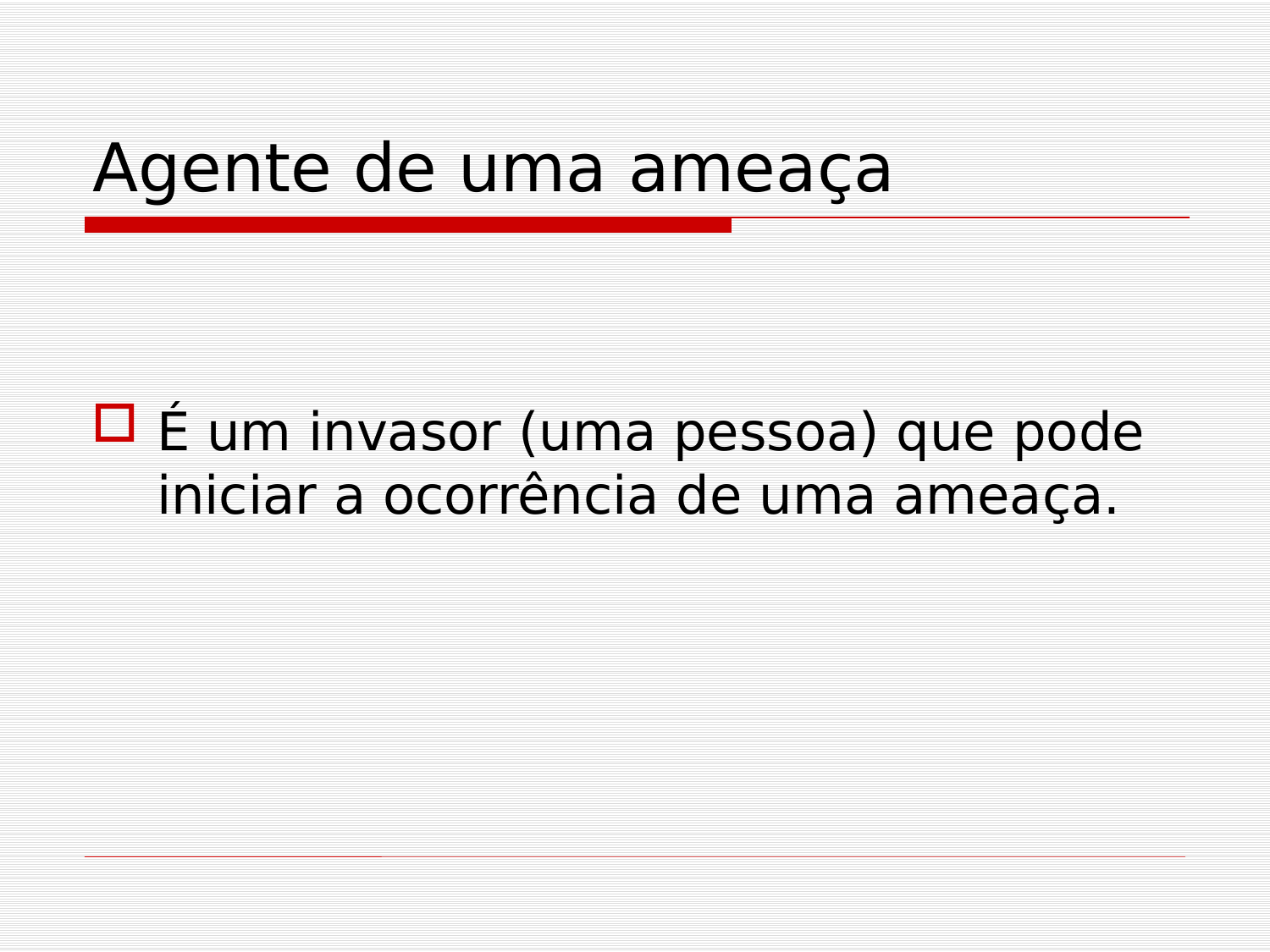

# Agente de uma ameaça

É um invasor (uma pessoa) que pode iniciar a ocorrência de uma ameaça.